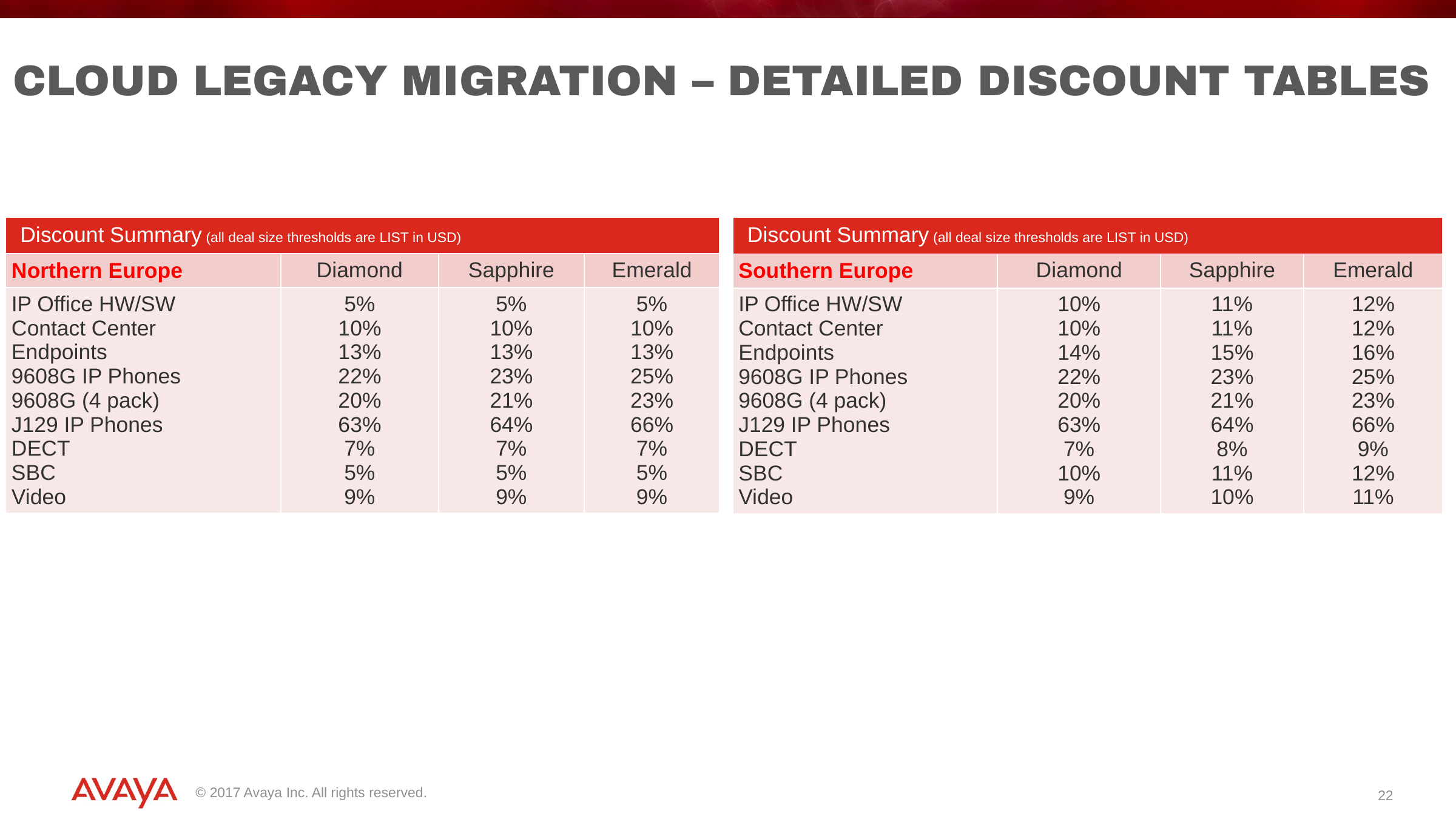

# Cloud Legacy migration – detailed discount tables
| Discount Summary (all deal size thresholds are LIST in USD) |  |  |  |
| --- | --- | --- | --- |
| Northern Europe | Diamond | Sapphire | Emerald |
| IP Office HW/SW Contact Center Endpoints 9608G IP Phones 9608G (4 pack) J129 IP Phones DECT SBC Video | 5% 10% 13% 22% 20% 63% 7% 5% 9% | 5% 10% 13% 23% 21% 64% 7% 5% 9% | 5% 10% 13% 25% 23% 66% 7% 5% 9% |
| Discount Summary (all deal size thresholds are LIST in USD) |  |  |  |
| --- | --- | --- | --- |
| Southern Europe | Diamond | Sapphire | Emerald |
| IP Office HW/SW Contact Center Endpoints 9608G IP Phones 9608G (4 pack) J129 IP Phones DECT SBC Video | 10% 10% 14% 22% 20% 63% 7% 10% 9% | 11% 11% 15% 23% 21% 64% 8% 11% 10% | 12% 12% 16% 25% 23% 66% 9% 12% 11% |